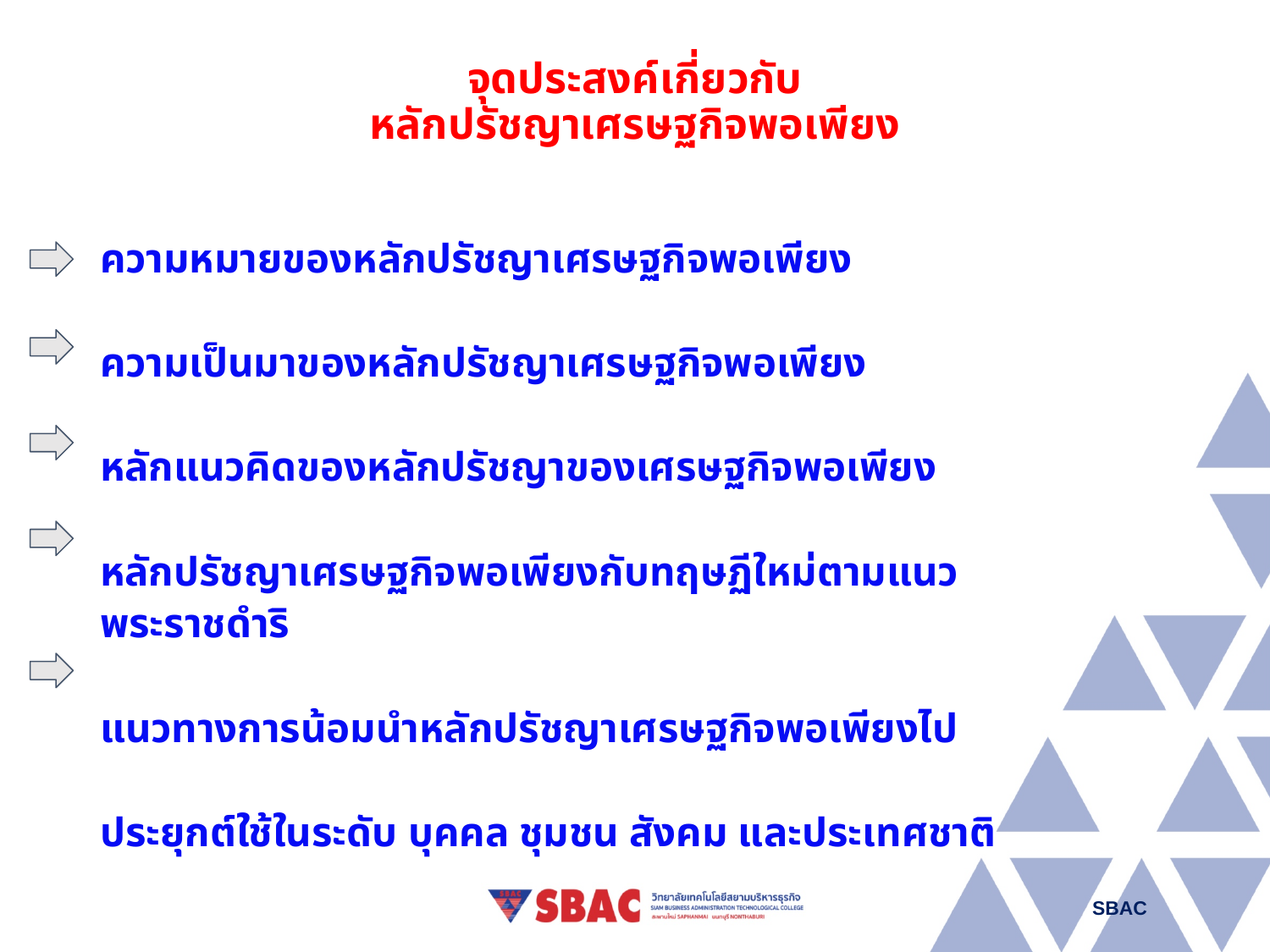

# จุดประสงค์เกี่ยวกับ
หลักปรัชญาเศรษฐกิจพอเพียง
ความหมายของหลักปรัชญาเศรษฐกิจพอเพียง

ความเป็นมาของหลักปรัชญาเศรษฐกิจพอเพียง

หลักแนวคิดของหลักปรัชญาของเศรษฐกิจพอเพียง

หลักปรัชญาเศรษฐกิจพอเพียงกับทฤษฏีใหม่ตามแนว
พระราชดำริ

แนวทางการน้อมนำหลักปรัชญาเศรษฐกิจพอเพียงไป

ประยุกต์ใช้ในระดับ บุคคล ชุมชน สังคม และประเทศชาติ